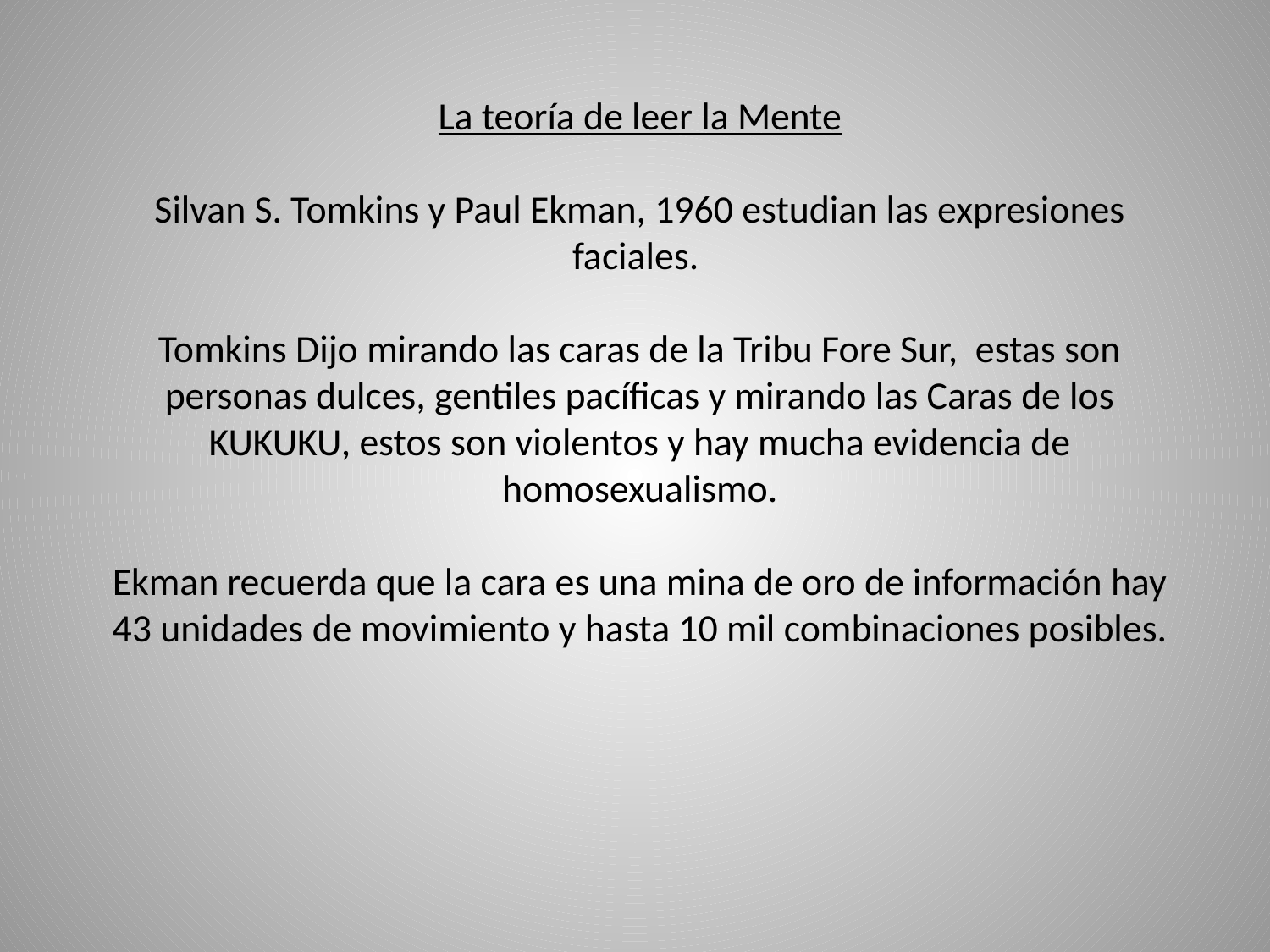

La teoría de leer la Mente

Silvan S. Tomkins y Paul Ekman, 1960 estudian las expresiones faciales.

Tomkins Dijo mirando las caras de la Tribu Fore Sur,  estas son personas dulces, gentiles pacíficas y mirando las Caras de los KUKUKU, estos son violentos y hay mucha evidencia de homosexualismo.

Ekman recuerda que la cara es una mina de oro de información hay 43 unidades de movimiento y hasta 10 mil combinaciones posibles.